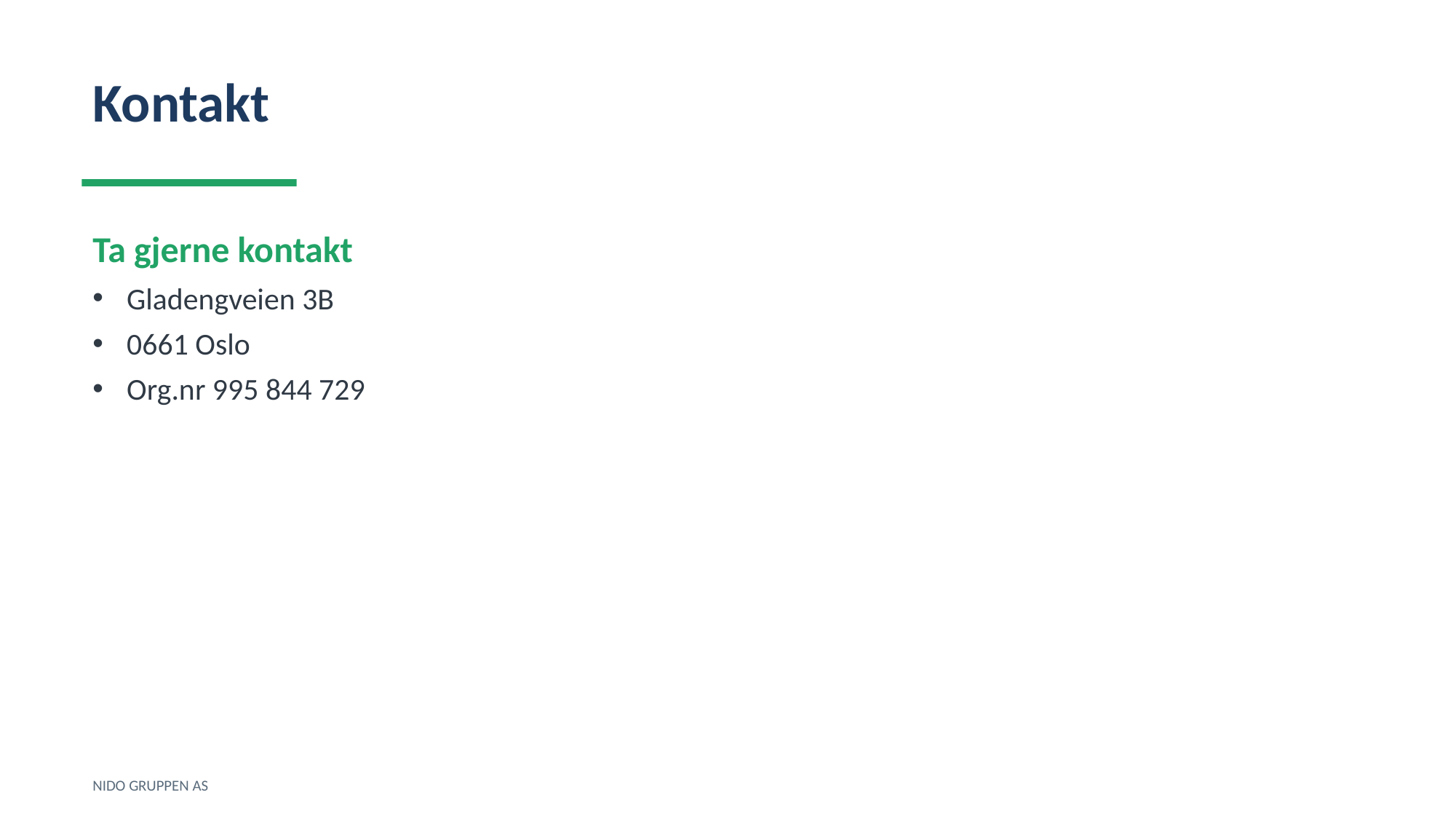

Kontakt

Ta gjerne kontakt
Gladengveien 3B
0661 Oslo
Org.nr 995 844 729
NIDO GRUPPEN AS